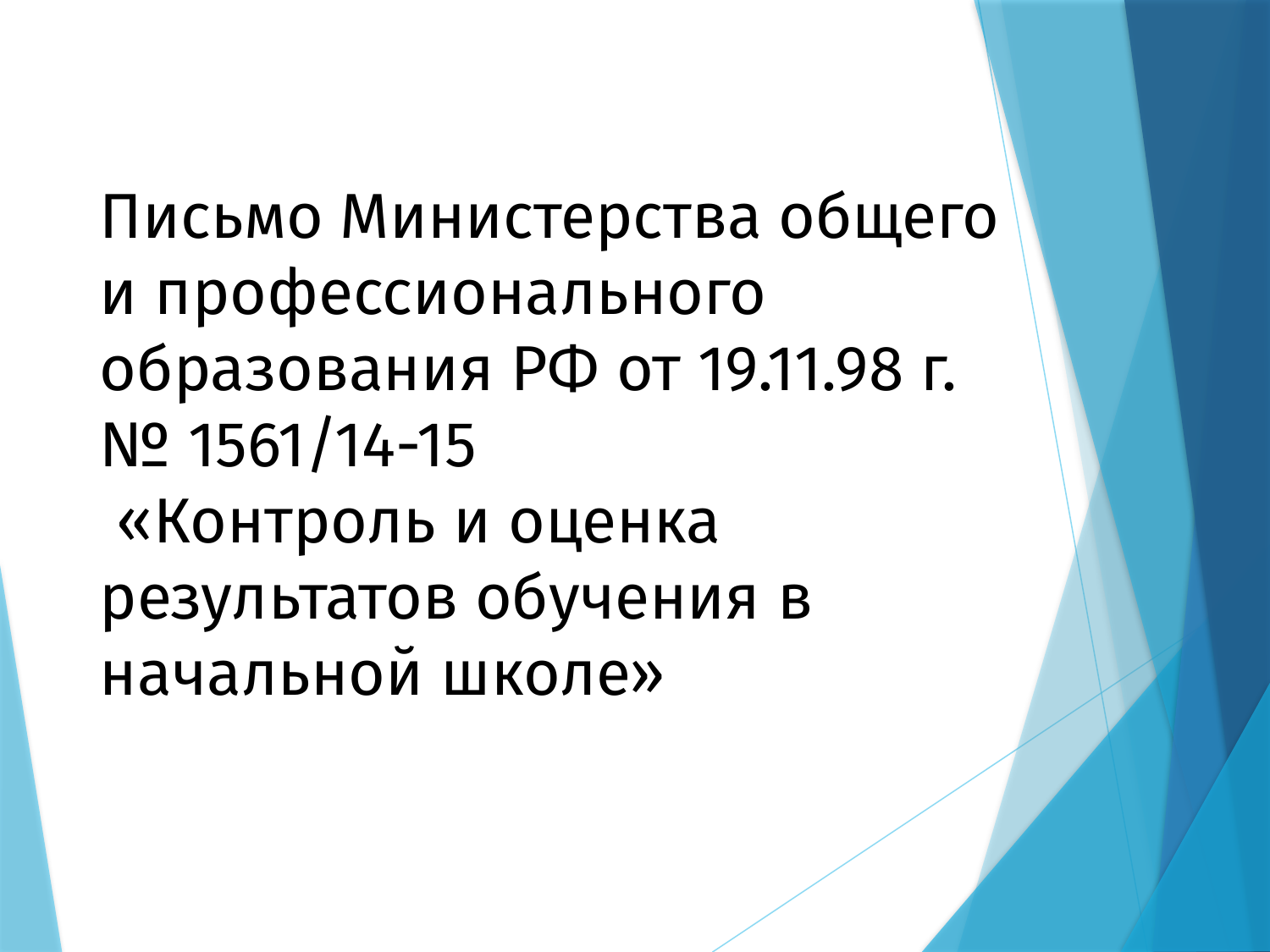

Письмо Министерства общего и профессионального образования РФ от 19.11.98 г. № 1561/14-15
 «Контроль и оценка результатов обучения в начальной школе»